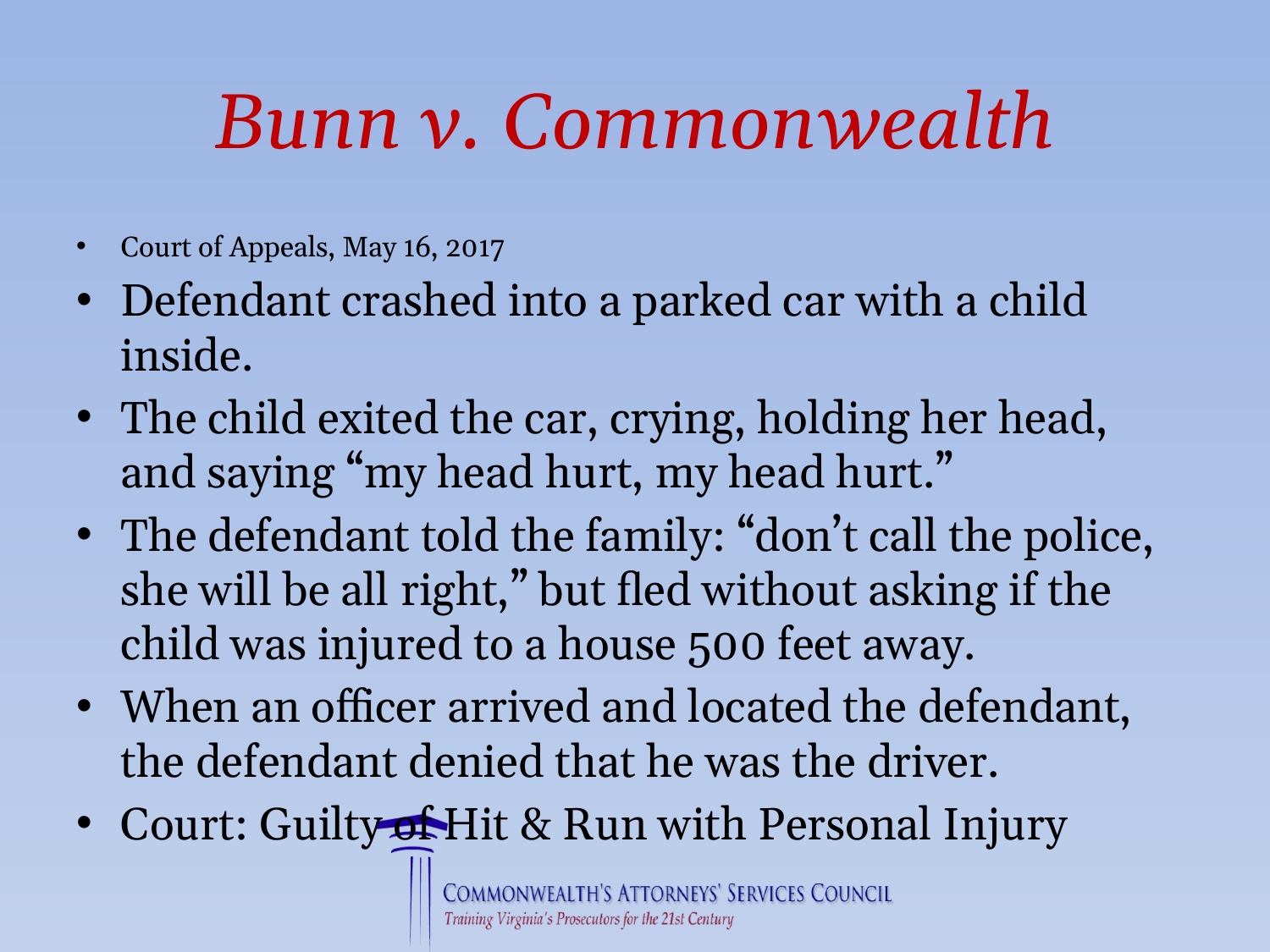

# Bunn v. Commonwealth
Court of Appeals, May 16, 2017
Defendant crashed into a parked car with a child inside.
The child exited the car, crying, holding her head, and saying “my head hurt, my head hurt.”
The defendant told the family: “don’t call the police, she will be all right,” but fled without asking if the child was injured to a house 500 feet away.
When an officer arrived and located the defendant, the defendant denied that he was the driver.
Court: Guilty of Hit & Run with Personal Injury